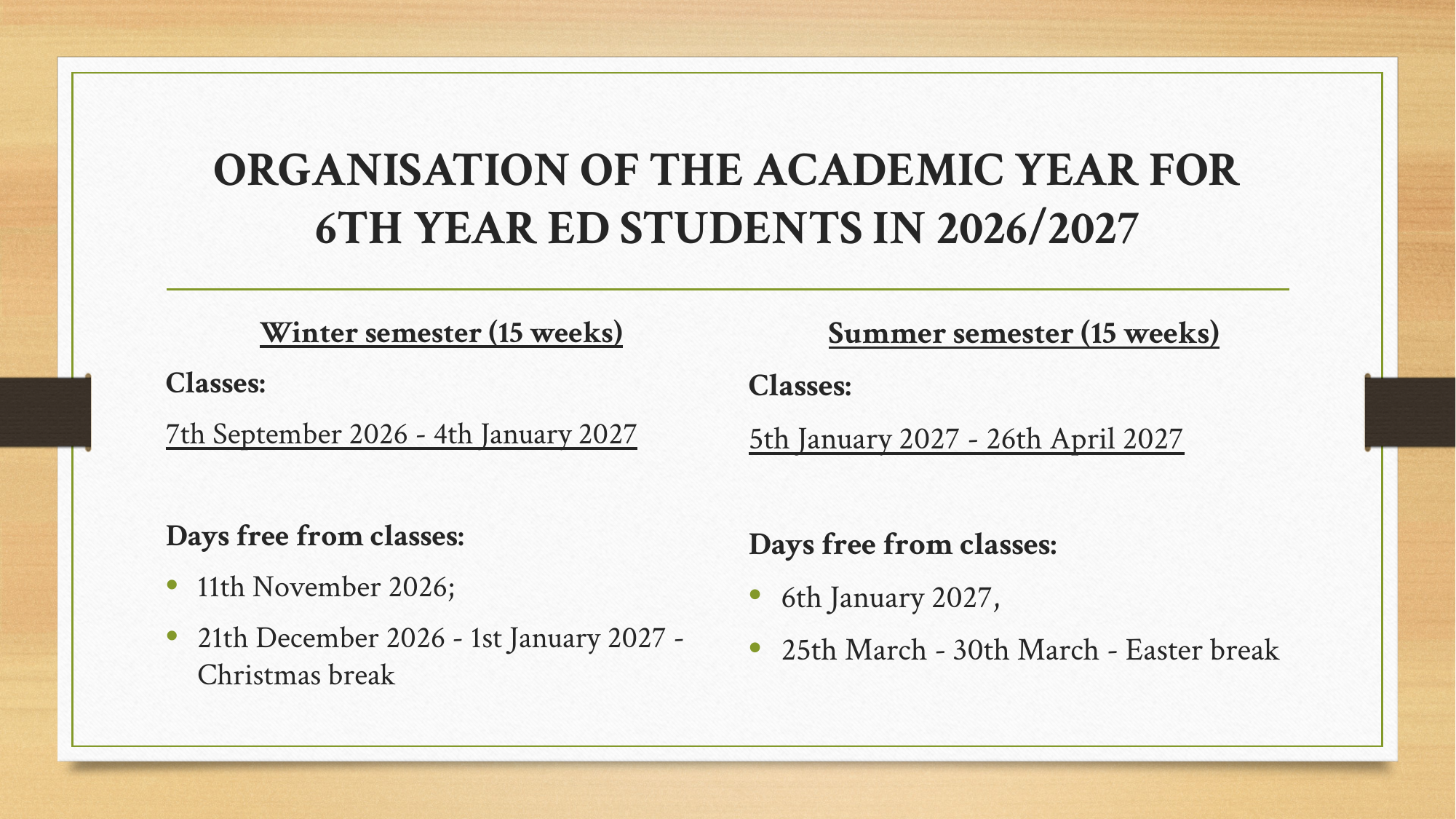

# ORGANISATION OF THE ACADEMIC YEAR FOR 6TH YEAR ED STUDENTS IN 2026/2027
Winter semester (15 weeks)
Classes:
7th September 2026 - 4th January 2027

Days free from classes:
11th November 2026;
21th December 2026 - 1st January 2027 - Christmas break

Summer semester (15 weeks)
Classes:
5th January 2027 - 26th April 2027

Days free from classes:
6th January 2027,
25th March - 30th March - Easter break